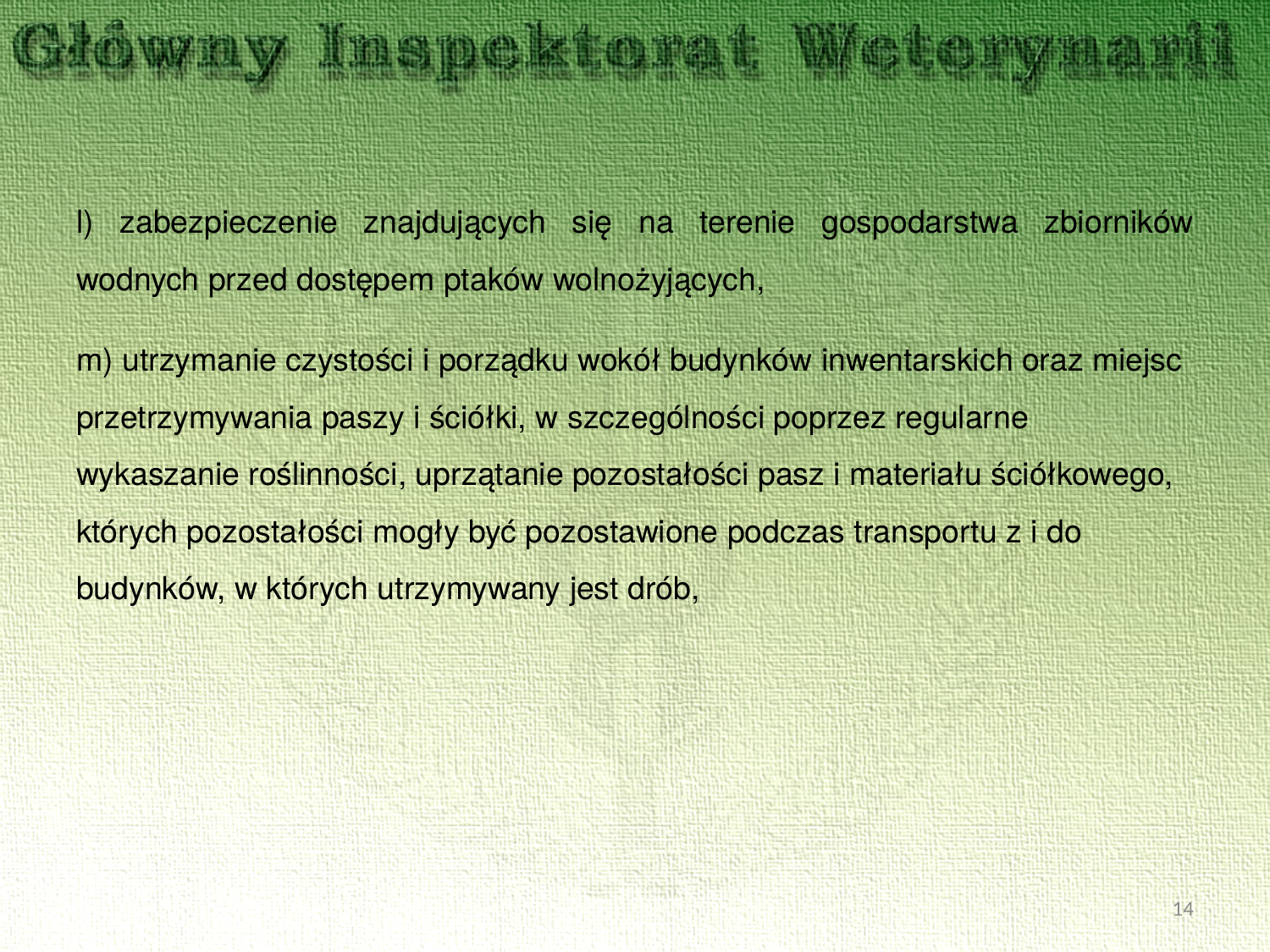

l) zabezpieczenie znajdujących się na terenie gospodarstwa zbiorników wodnych przed dostępem ptaków wolnożyjących,
m) utrzymanie czystości i porządku wokół budynków inwentarskich oraz miejsc przetrzymywania paszy i ściółki, w szczególności poprzez regularne wykaszanie roślinności, uprzątanie pozostałości pasz i materiału ściółkowego, których pozostałości mogły być pozostawione podczas transportu z i do budynków, w których utrzymywany jest drób,
14